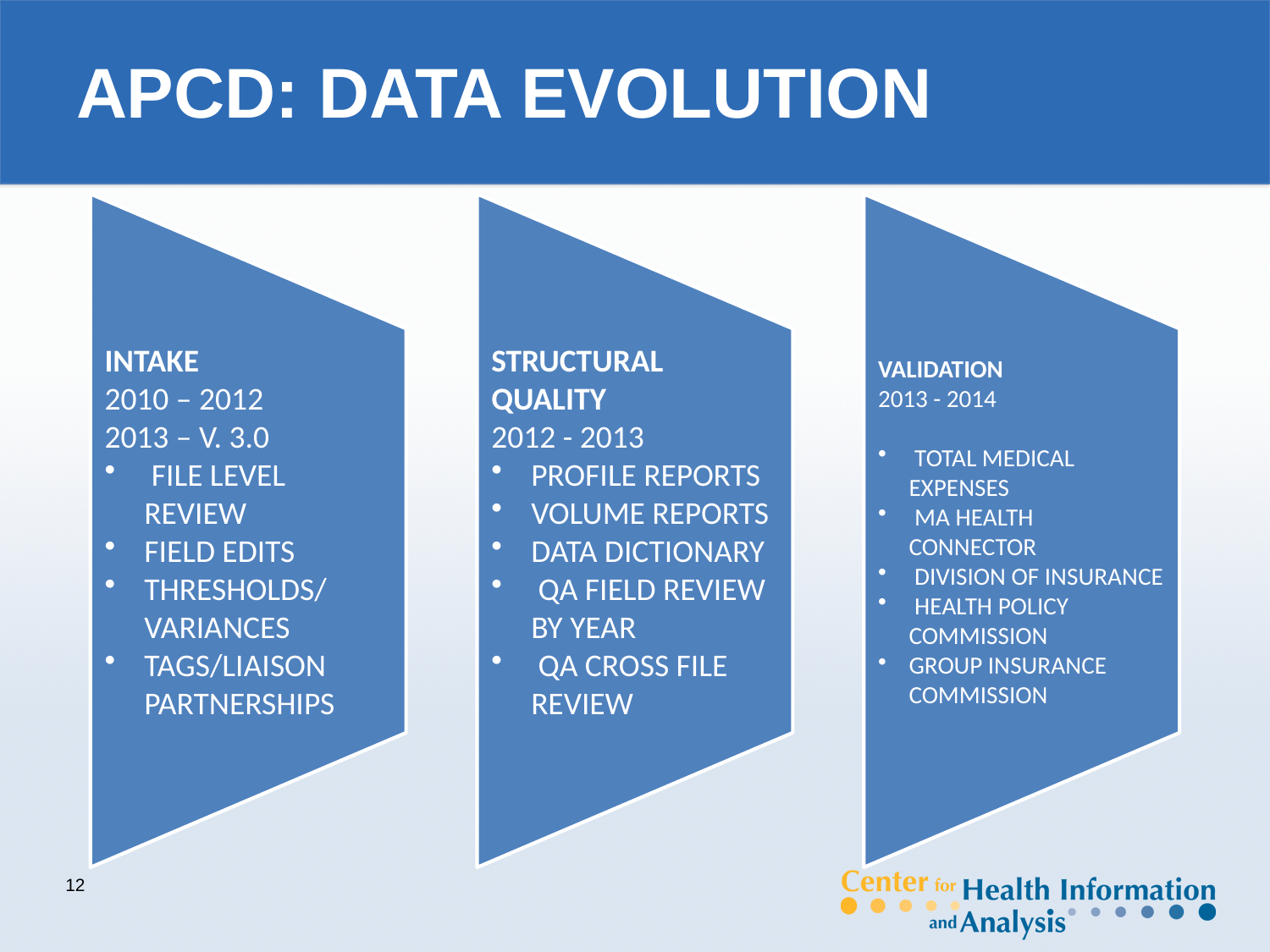

# APCD: DATA EVOLUTION
INTAKE
2010 – 2012
2013 – V. 3.0
STRUCTURAL
QUALITY
2012 - 2013
PROFILE REPORTS
DATA DICTIONARY
VALIDATION
2013 - 2014
 TOTAL MEDICAL EXPENSES
 FILE LEVEL REVIEW
FIELD EDITS
THRESHOLDS/VARIANCES
VOLUME REPORTS
TAGS/LIAISON PARTNERSHIPS
 QA FIELD REVIEW BY YEAR
 QA CROSS FILE REVIEW
 MA HEALTH CONNECTOR
 DIVISION OF INSURANCE
 HEALTH POLICY COMMISSION
GROUP INSURANCE COMMISSION
12